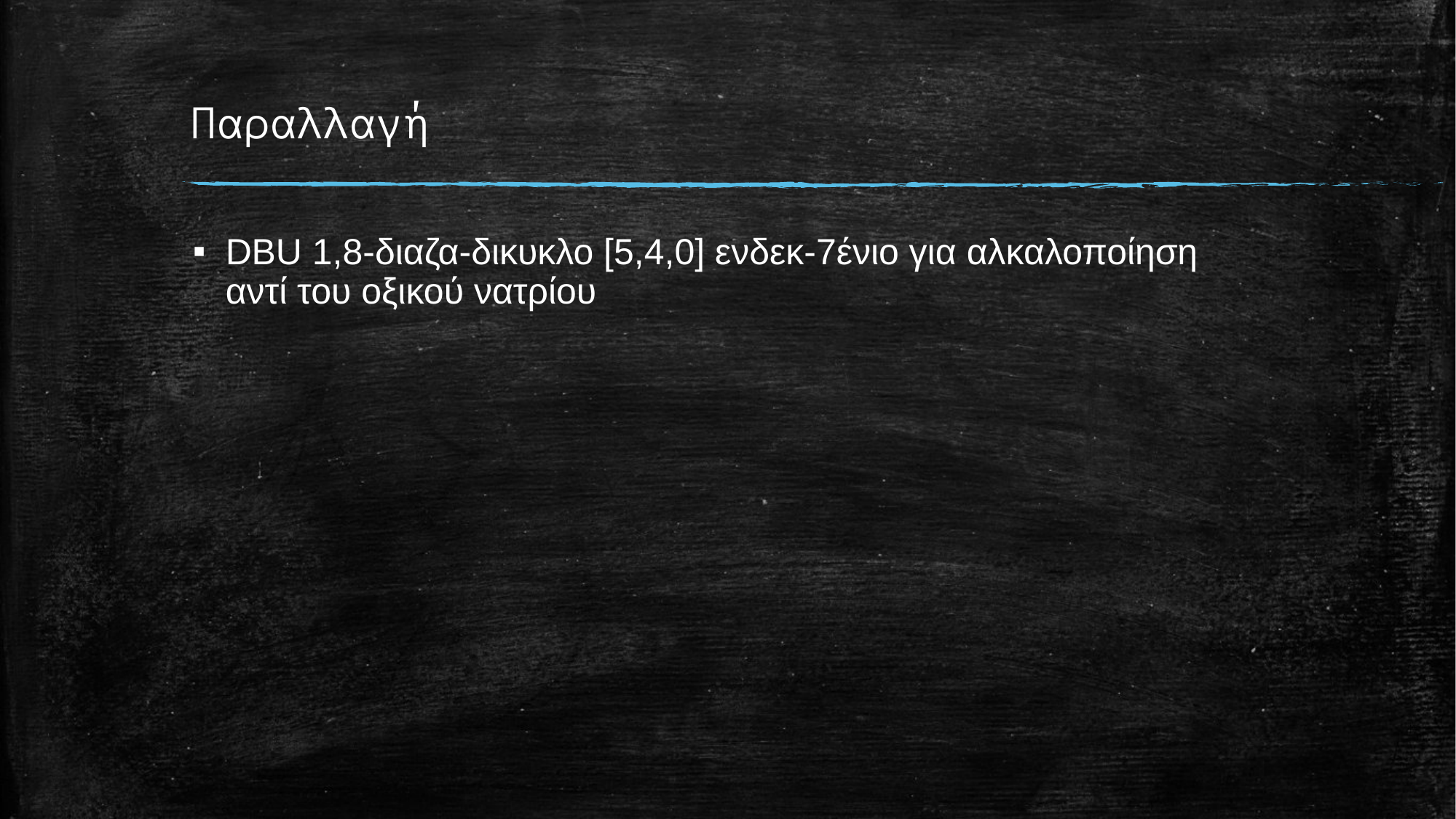

# Παραλλαγή
DBU 1,8-διαζα-δικυκλο [5,4,0] ενδεκ-7ένιο για αλκαλοποίηση αντί του οξικού νατρίου